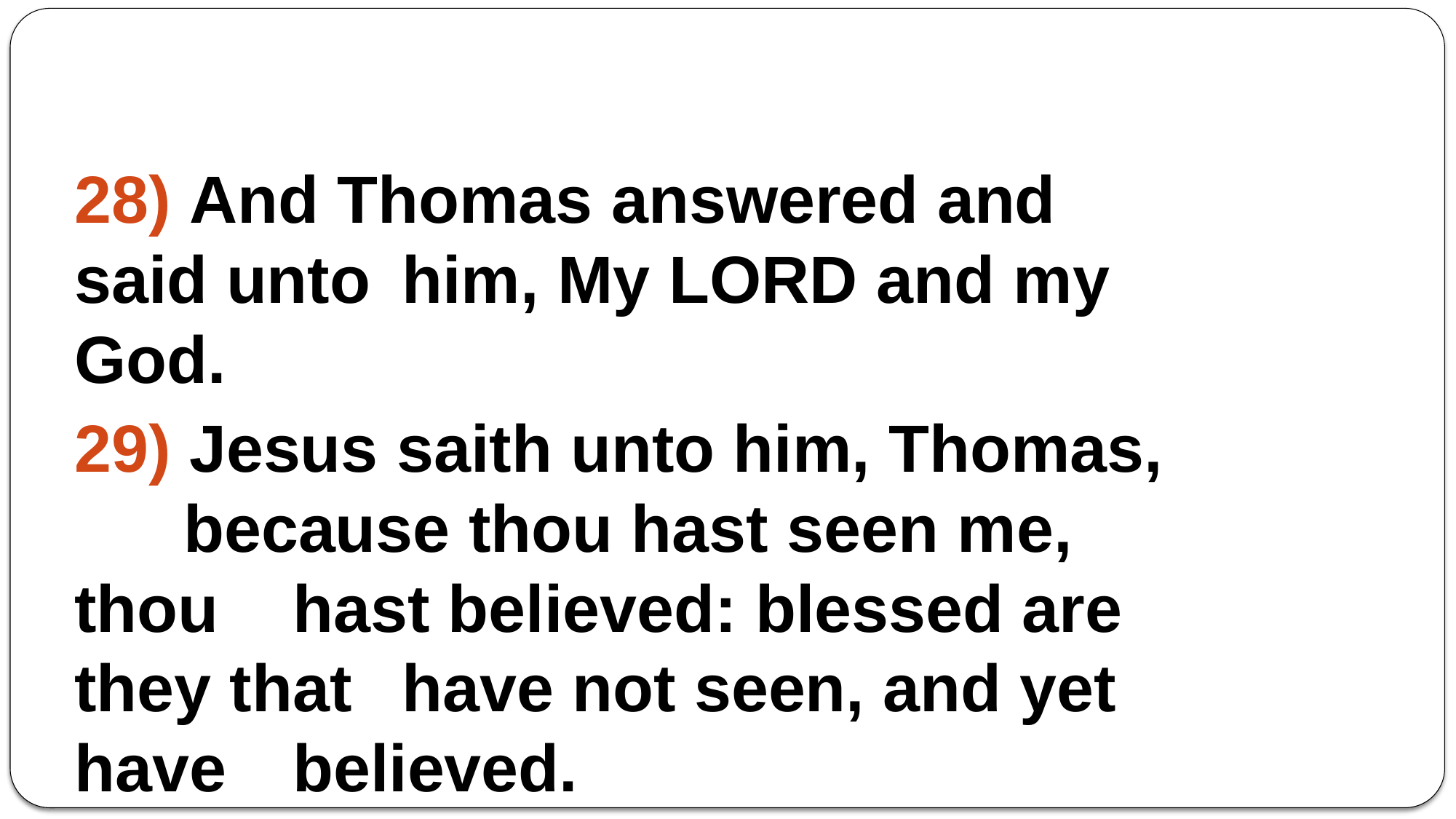

28) And Thomas answered and said unto 	him, My Lord and my God.
29) Jesus saith unto him, Thomas, 	because thou hast seen me, thou 	hast believed: blessed are they that 	have not seen, and yet have 	believed.